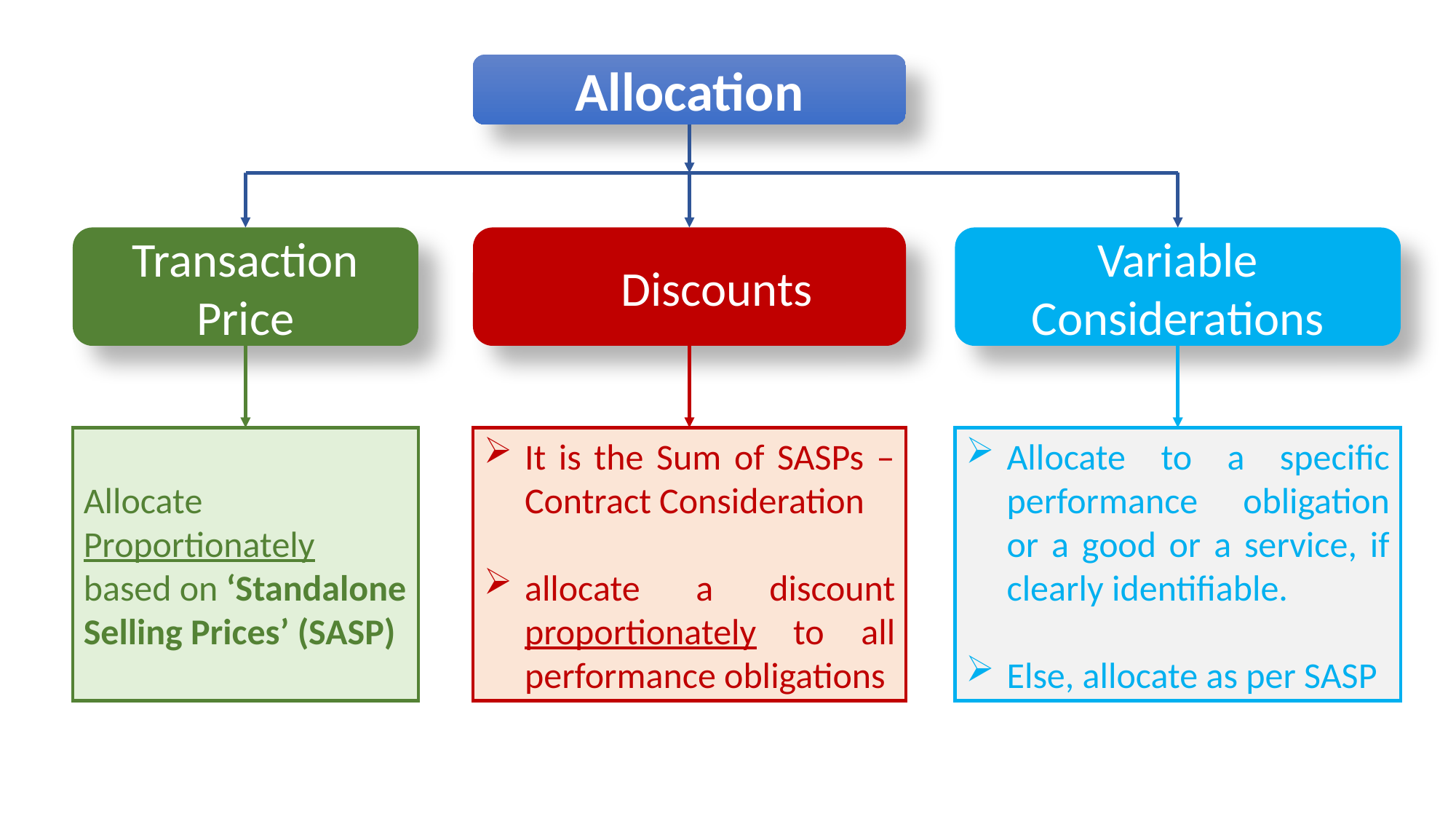

Allocation
Transaction Price
Discounts
Variable Considerations
Allocate Proportionately
based on ‘Standalone Selling Prices’ (SASP)
It is the Sum of SASPs – Contract Consideration

allocate a discount proportionately to all performance obligations
Allocate to a specific performance obligation or a good or a service, if clearly identifiable.

Else, allocate as per SASP